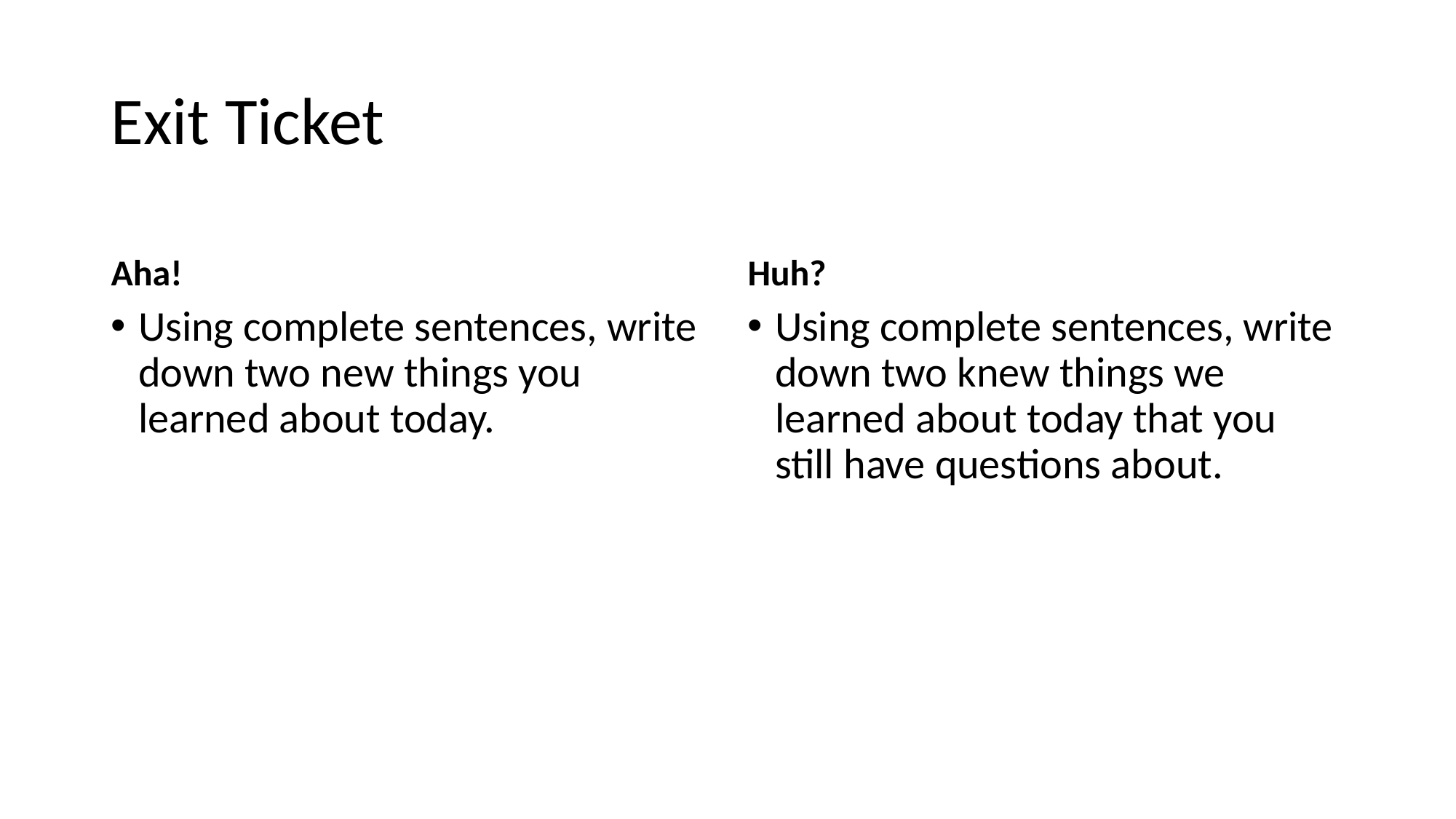

# Exit Ticket
Aha!
Huh?
Using complete sentences, write down two new things you learned about today.
Using complete sentences, write down two knew things we learned about today that you still have questions about.